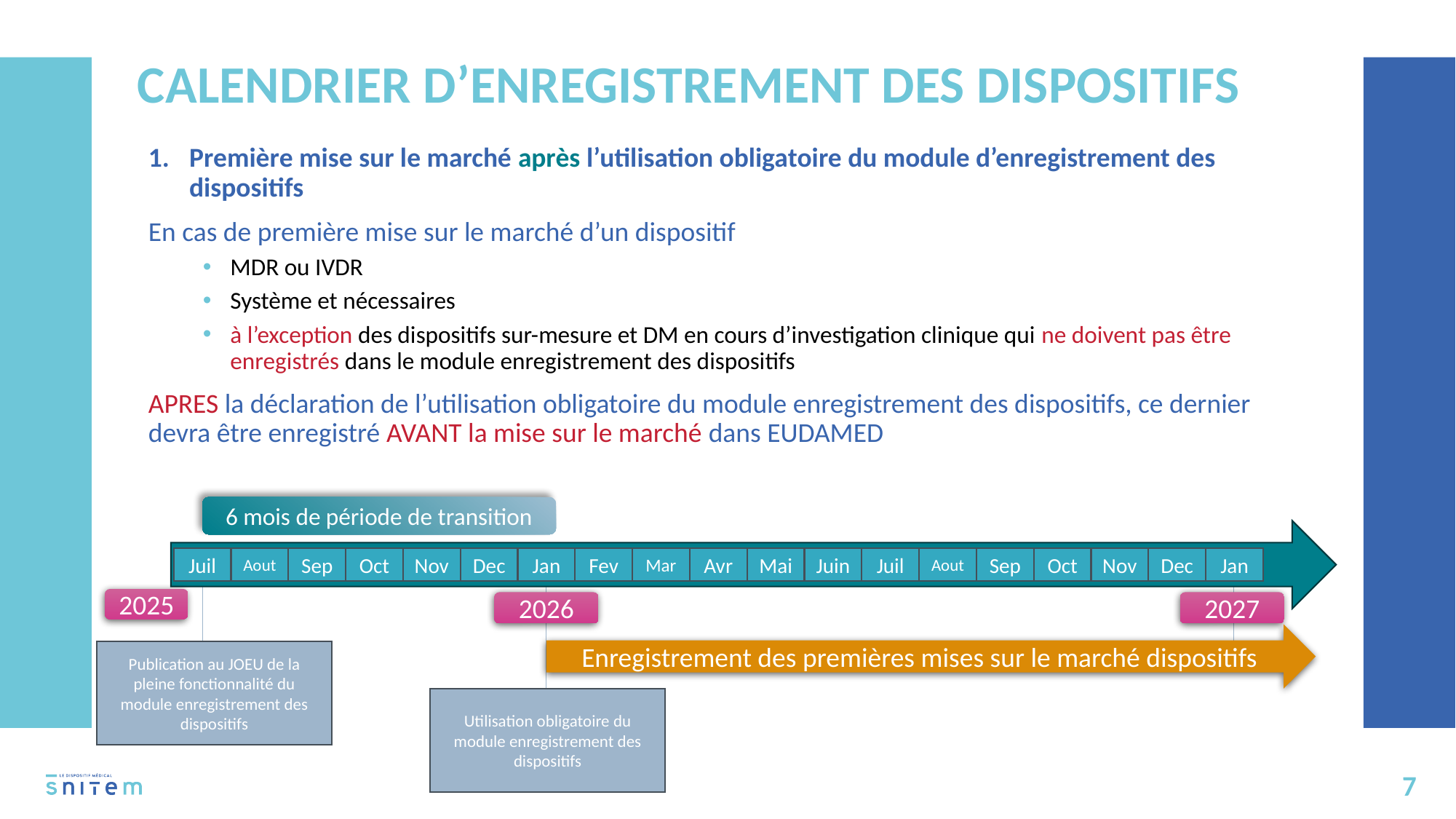

# Calendrier d’enregistrement des dispositifs
Première mise sur le marché après l’utilisation obligatoire du module d’enregistrement des dispositifs
En cas de première mise sur le marché d’un dispositif
MDR ou IVDR
Système et nécessaires
à l’exception des dispositifs sur-mesure et DM en cours d’investigation clinique qui ne doivent pas être enregistrés dans le module enregistrement des dispositifs
APRES la déclaration de l’utilisation obligatoire du module enregistrement des dispositifs, ce dernier devra être enregistré AVANT la mise sur le marché dans EUDAMED
6 mois de période de transition

Juil
Aout
Sep
Oct
Nov
Dec
Jan
Fev
Mar
Avr
Mai
Juin
Juil
Aout
Sep
Oct
Nov
Dec
Jan
2025
2026
2027
Enregistrement des premières mises sur le marché dispositifs
Publication au JOEU de la pleine fonctionnalité du module enregistrement des dispositifs
Utilisation obligatoire du module enregistrement des dispositifs
7